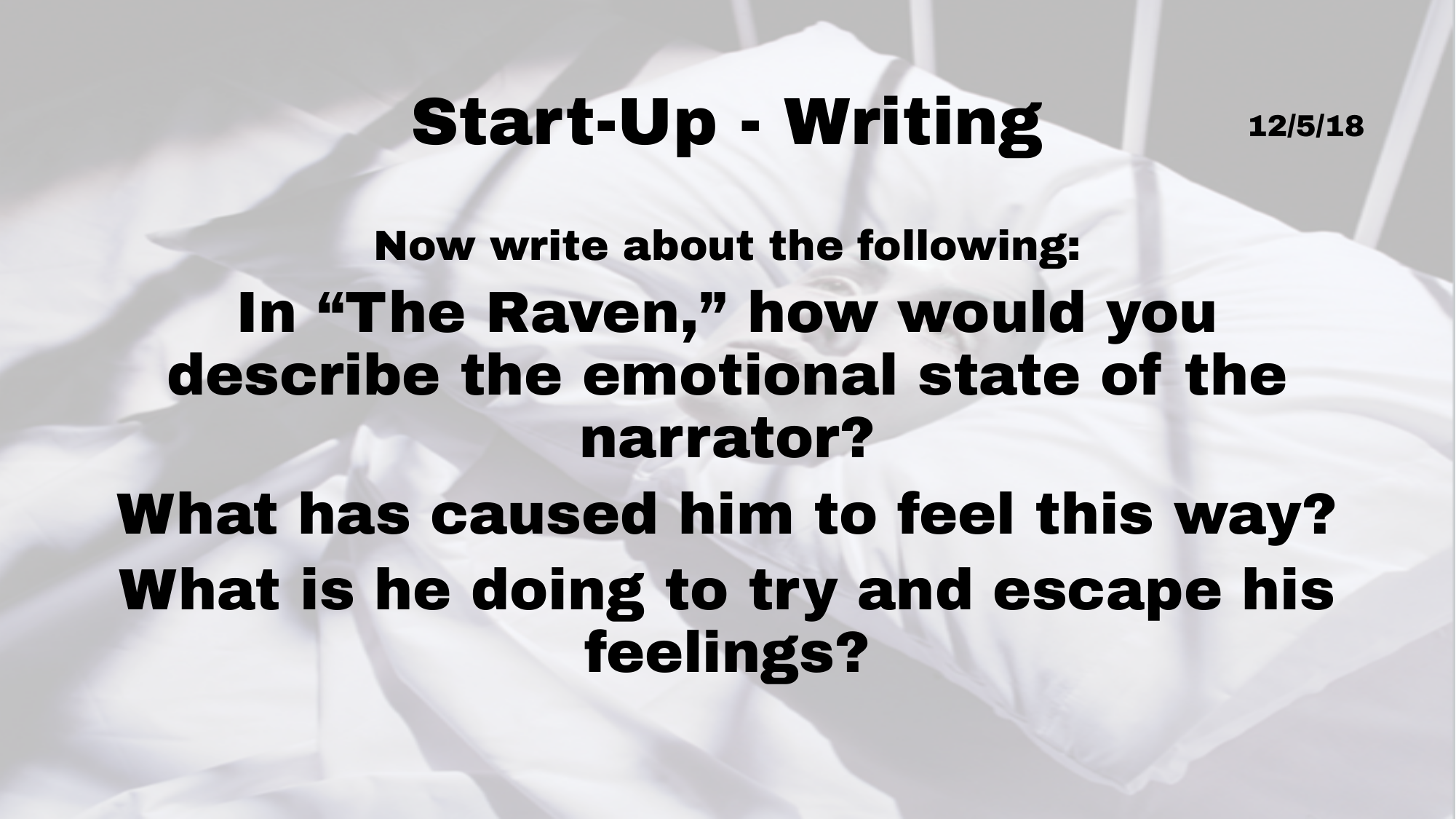

# Start-Up - Writing
12/5/18
Now write about the following:
In “The Raven,” how would you describe the emotional state of the narrator?
What has caused him to feel this way?
What is he doing to try and escape his feelings?